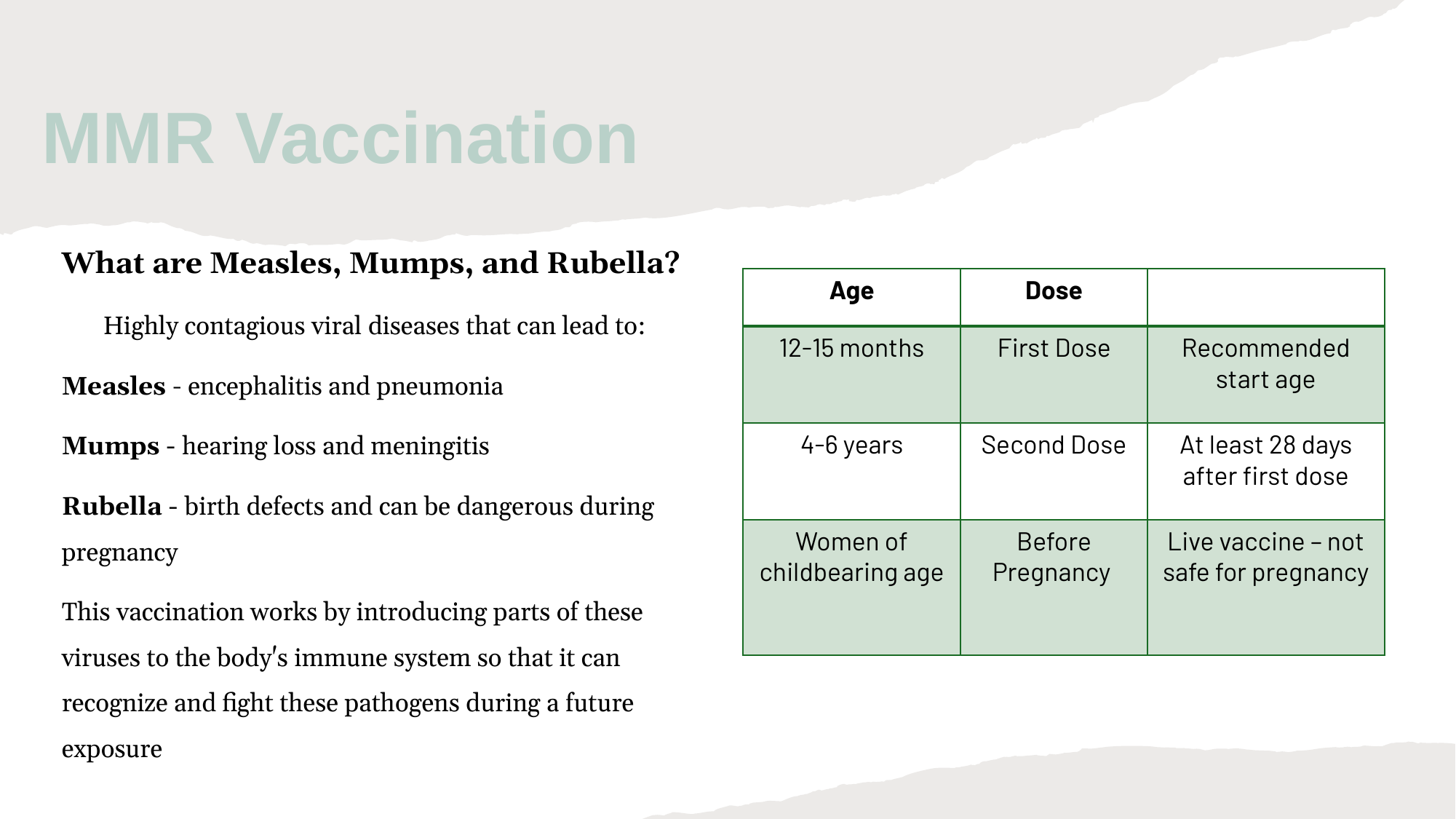

# MMR Vaccination
What are Measles, Mumps, and Rubella?
 Highly contagious viral diseases that can lead to:
Measles - encephalitis and pneumonia
Mumps - hearing loss and meningitis
Rubella - birth defects and can be dangerous during pregnancy
This vaccination works by introducing parts of these viruses to the body's immune system so that it can recognize and fight these pathogens during a future exposure

| Age | Dose |  |
| --- | --- | --- |
| 12-15 months | First Dose | Recommended start age |
| 4-6 years | Second Dose | At least 28 days after first dose |
| Women of childbearing age | Before Pregnancy | Live vaccine – not safe for pregnancy |